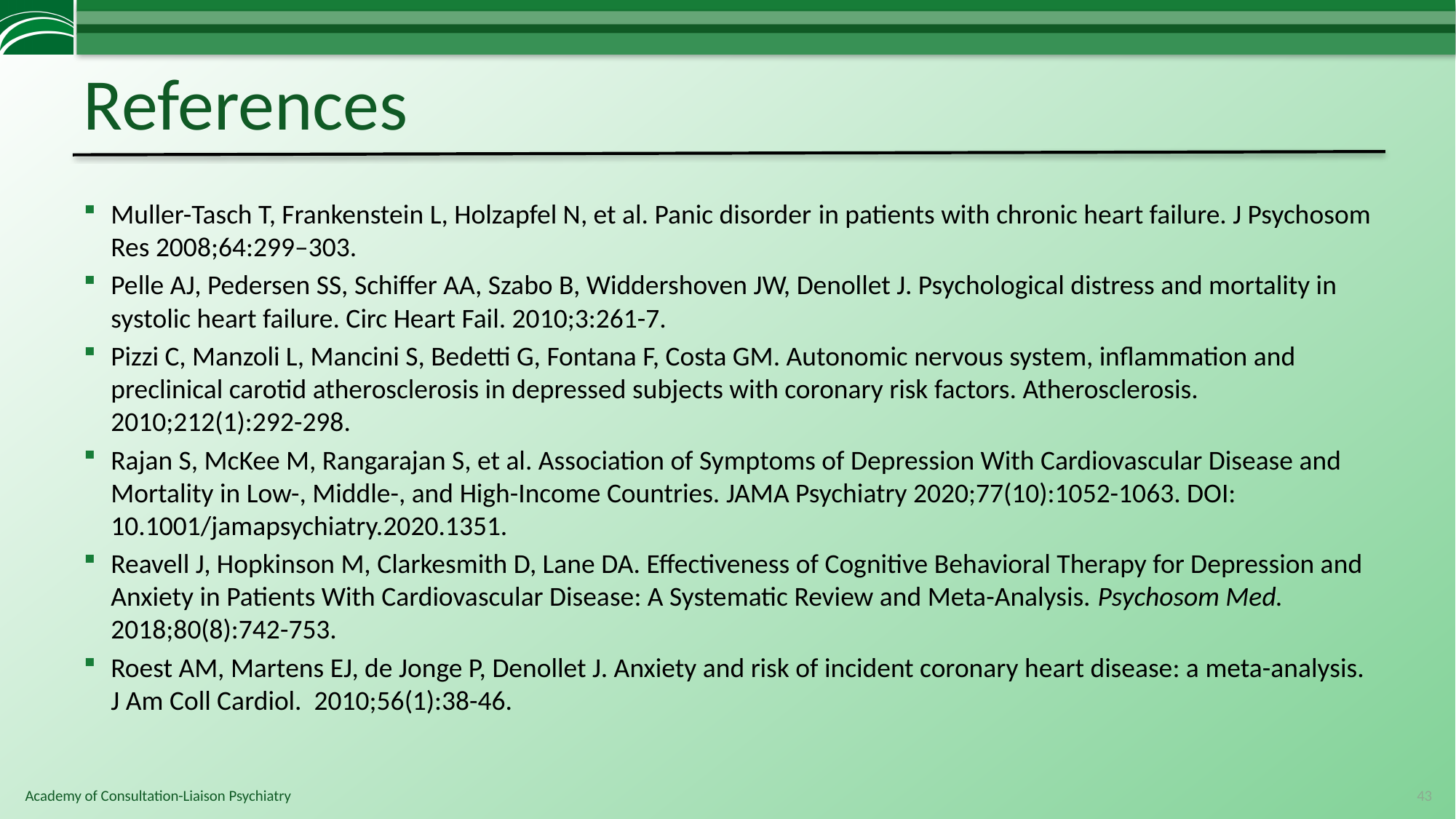

# References
Muller-Tasch T, Frankenstein L, Holzapfel N, et al. Panic disorder in patients with chronic heart failure. J Psychosom Res 2008;64:299–303.
Pelle AJ, Pedersen SS, Schiffer AA, Szabo B, Widdershoven JW, Denollet J. Psychological distress and mortality in systolic heart failure. Circ Heart Fail. 2010;3:261-7.
Pizzi C, Manzoli L, Mancini S, Bedetti G, Fontana F, Costa GM. Autonomic nervous system, inflammation and preclinical carotid atherosclerosis in depressed subjects with coronary risk factors. Atherosclerosis.  2010;212(1):292-298.
Rajan S, McKee M, Rangarajan S, et al. Association of Symptoms of Depression With Cardiovascular Disease and Mortality in Low-, Middle-, and High-Income Countries. JAMA Psychiatry 2020;77(10):1052-1063. DOI: 10.1001/jamapsychiatry.2020.1351.
Reavell J, Hopkinson M, Clarkesmith D, Lane DA. Effectiveness of Cognitive Behavioral Therapy for Depression and Anxiety in Patients With Cardiovascular Disease: A Systematic Review and Meta-Analysis. Psychosom Med. 2018;80(8):742-753.
Roest AM, Martens EJ, de Jonge P, Denollet J. Anxiety and risk of incident coronary heart disease: a meta-analysis. J Am Coll Cardiol.  2010;56(1):38-46.

43